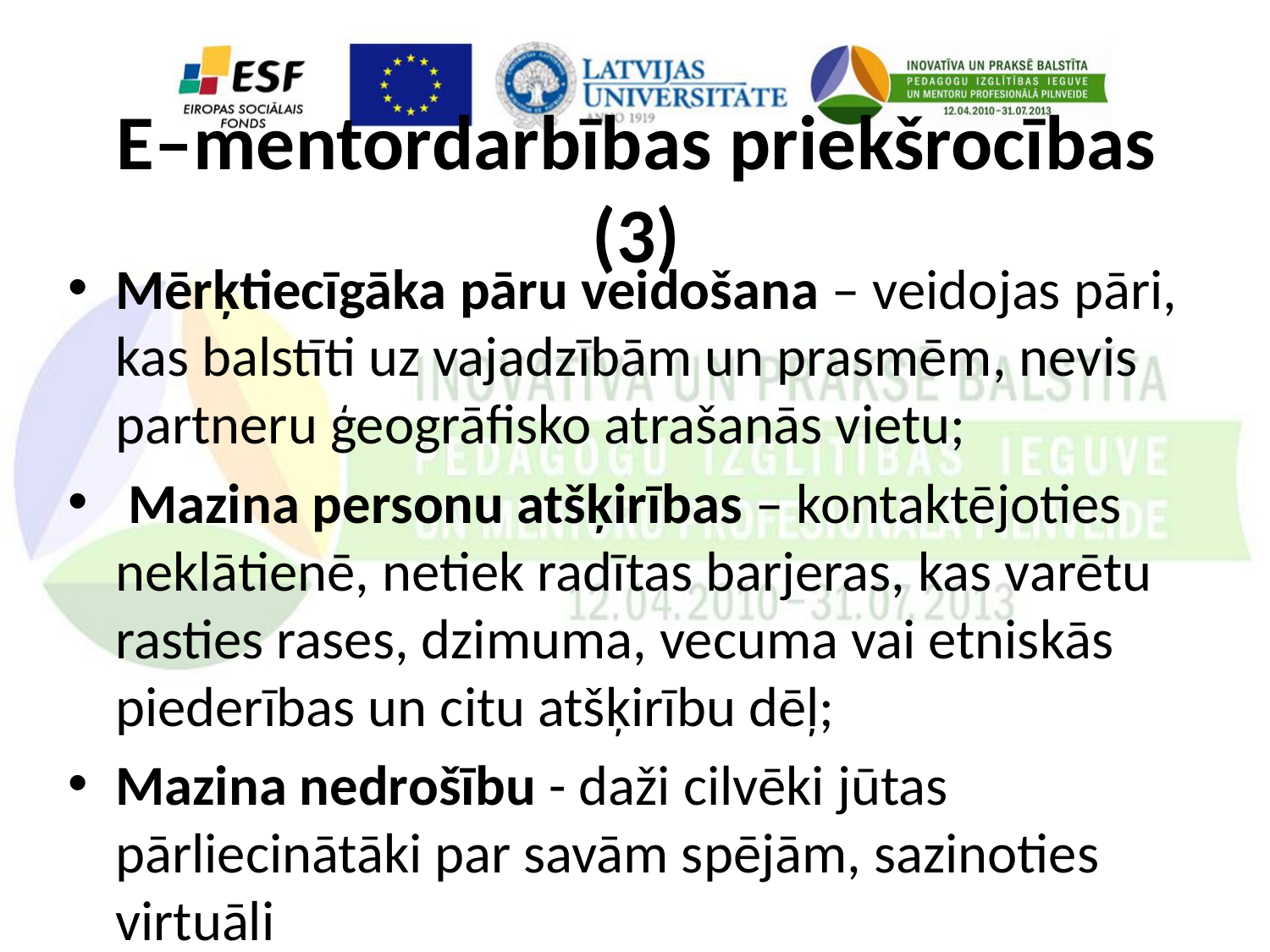

# E–mentordarbības priekšrocības (3)
Mērķtiecīgāka pāru veidošana – veidojas pāri, kas balstīti uz vajadzībām un prasmēm, nevis partneru ģeogrāfisko atrašanās vietu;
 Mazina personu atšķirības – kontaktējoties neklātienē, netiek radītas barjeras, kas varētu rasties rases, dzimuma, vecuma vai etniskās piederības un citu atšķirību dēļ;
Mazina nedrošību - daži cilvēki jūtas pārliecinātāki par savām spējām, sazinoties virtuāli